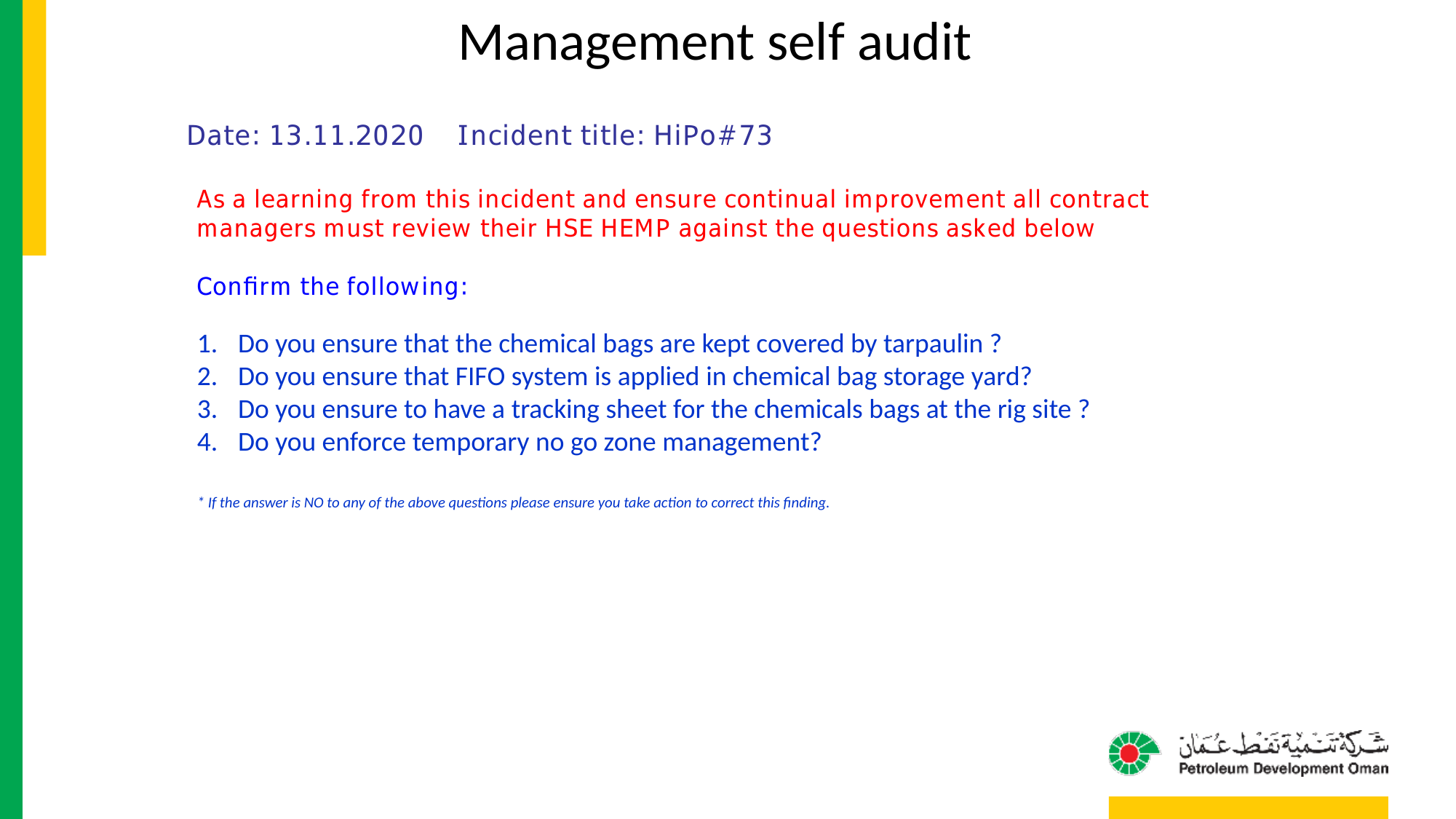

Management self audit
Date: 13.11.2020    Incident title: HiPo#73

As a learning from this incident and ensure continual improvement all contract
managers must review their HSE HEMP against the questions asked below

Confirm the following:

Do you ensure that the chemical bags are kept covered by tarpaulin ?
Do you ensure that FIFO system is applied in chemical bag storage yard?
Do you ensure to have a tracking sheet for the chemicals bags at the rig site ?
Do you enforce temporary no go zone management?

* If the answer is NO to any of the above questions please ensure you take action to correct this finding.